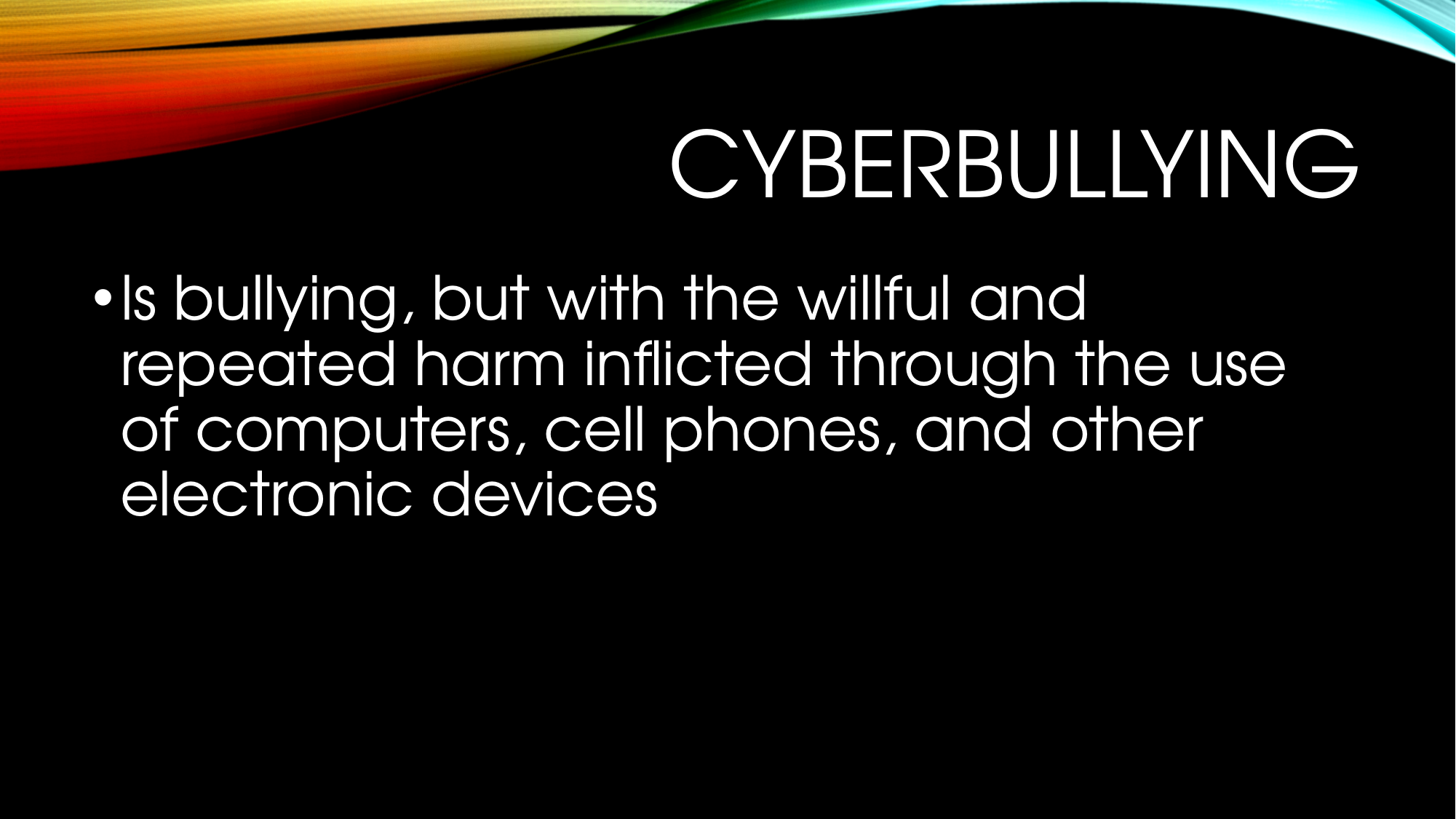

# Cyberbullying
Is bullying, but with the willful and repeated harm inflicted through the use of computers, cell phones, and other electronic devices